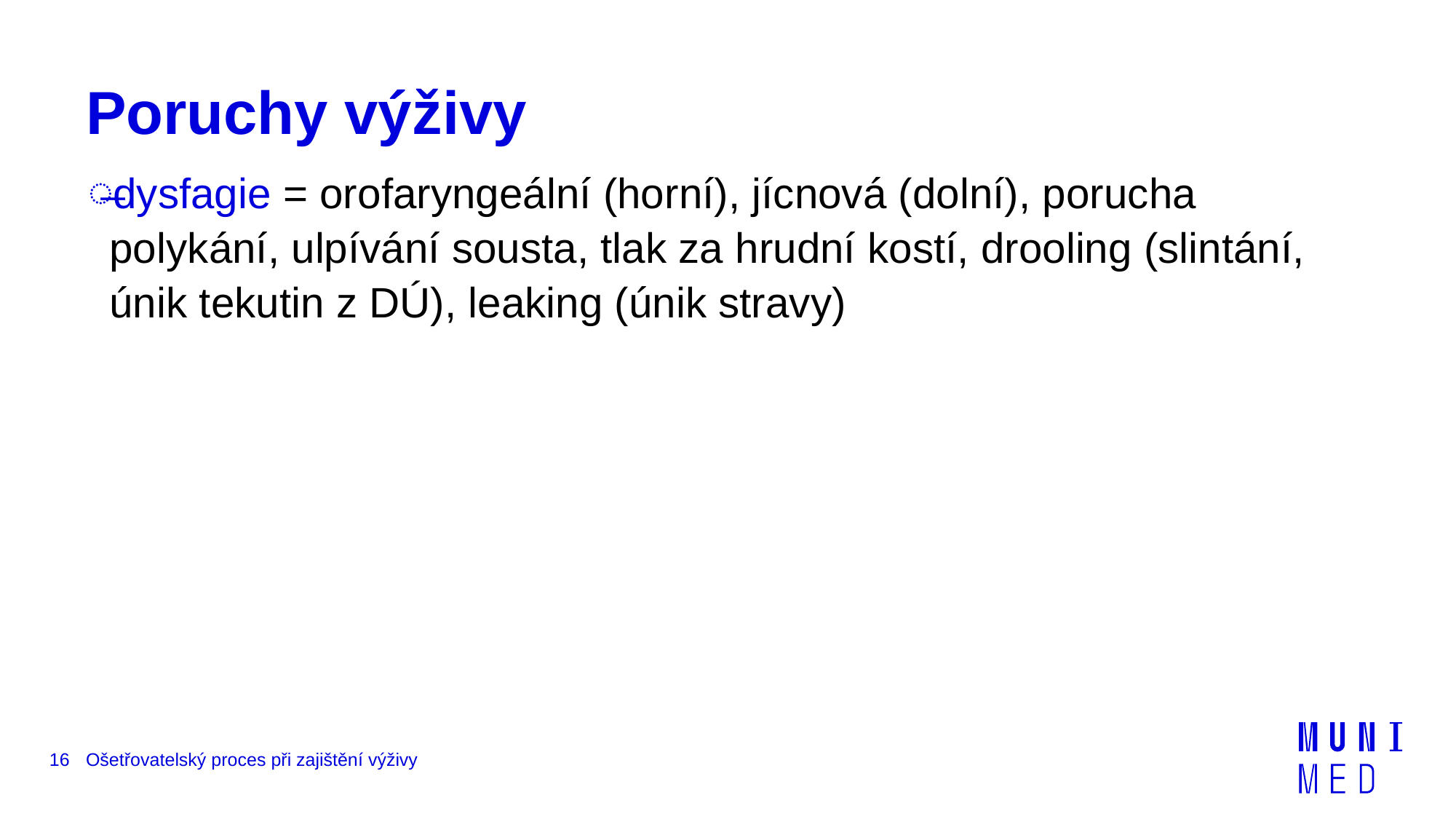

# Poruchy výživy
dysfagie = orofaryngeální (horní), jícnová (dolní), porucha polykání, ulpívání sousta, tlak za hrudní kostí, drooling (slintání, únik tekutin z DÚ), leaking (únik stravy)

16
Ošetřovatelský proces při zajištění výživy